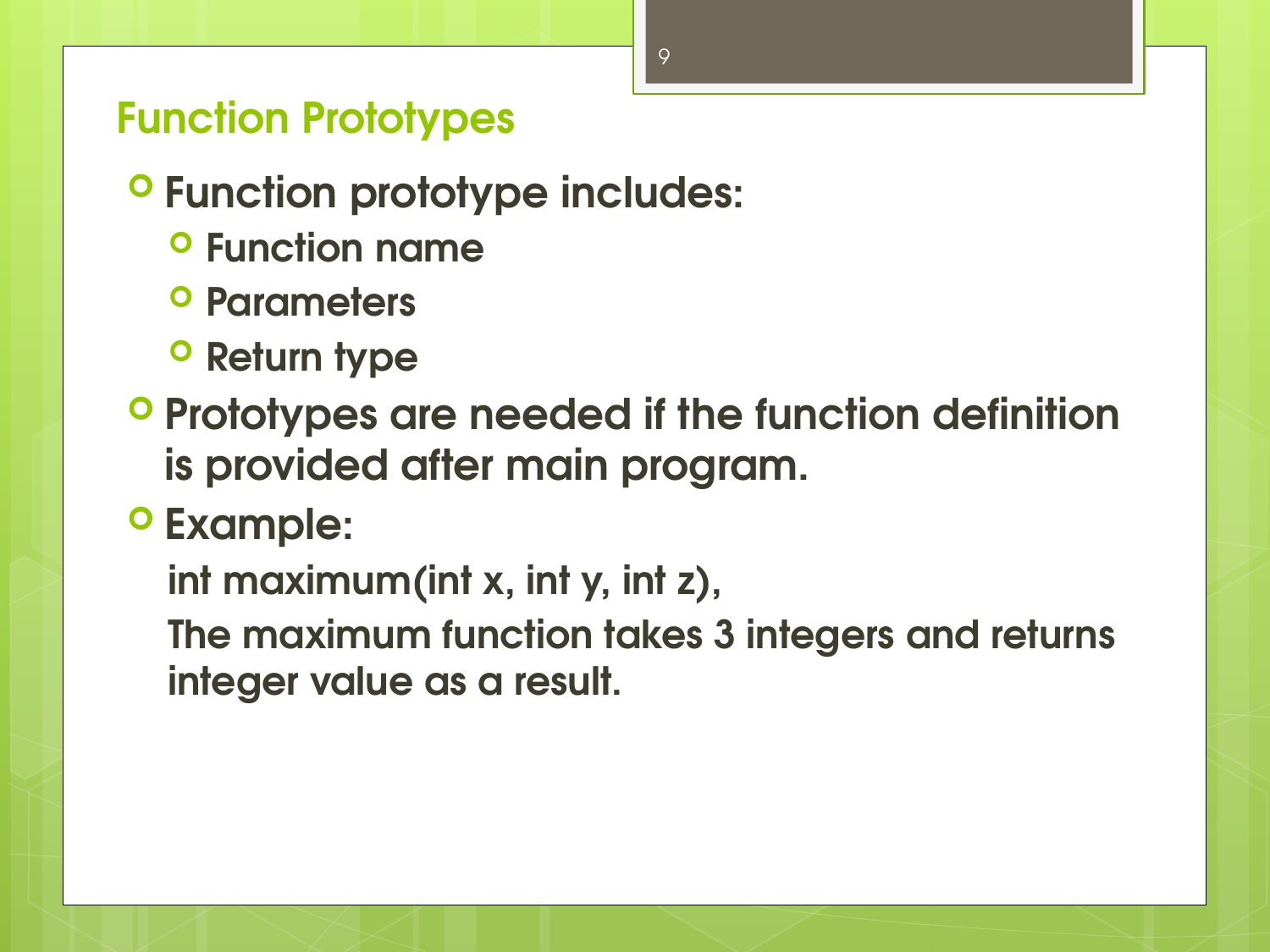

9
# Function Prototypes
Function prototype includes:
Function name
Parameters
Return type
Prototypes are needed if the function definition is provided after main program.
Example:
int maximum(int x, int y, int z),
The maximum function takes 3 integers and returns integer value as a result.